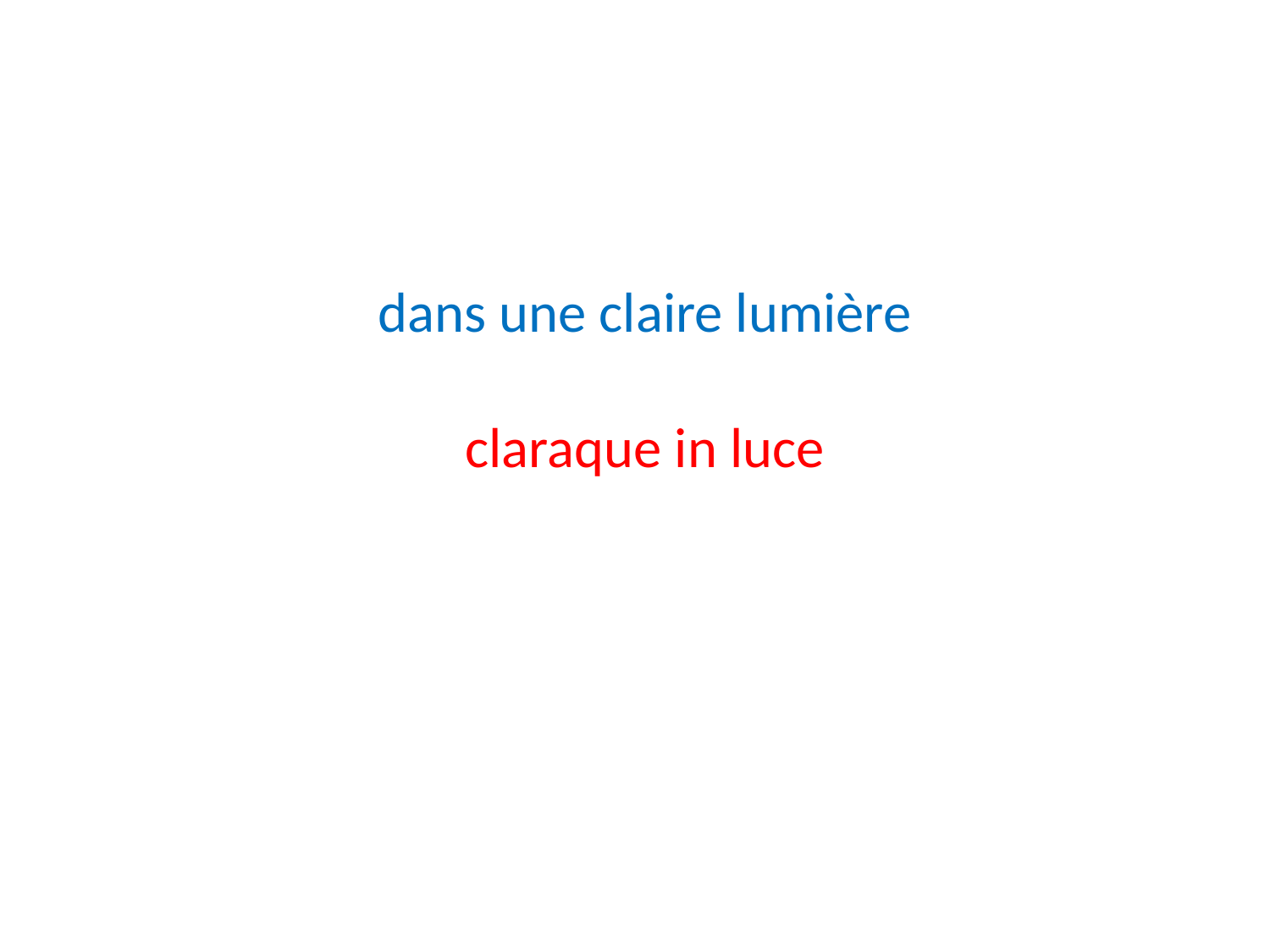

dans une claire lumière

claraque in luce